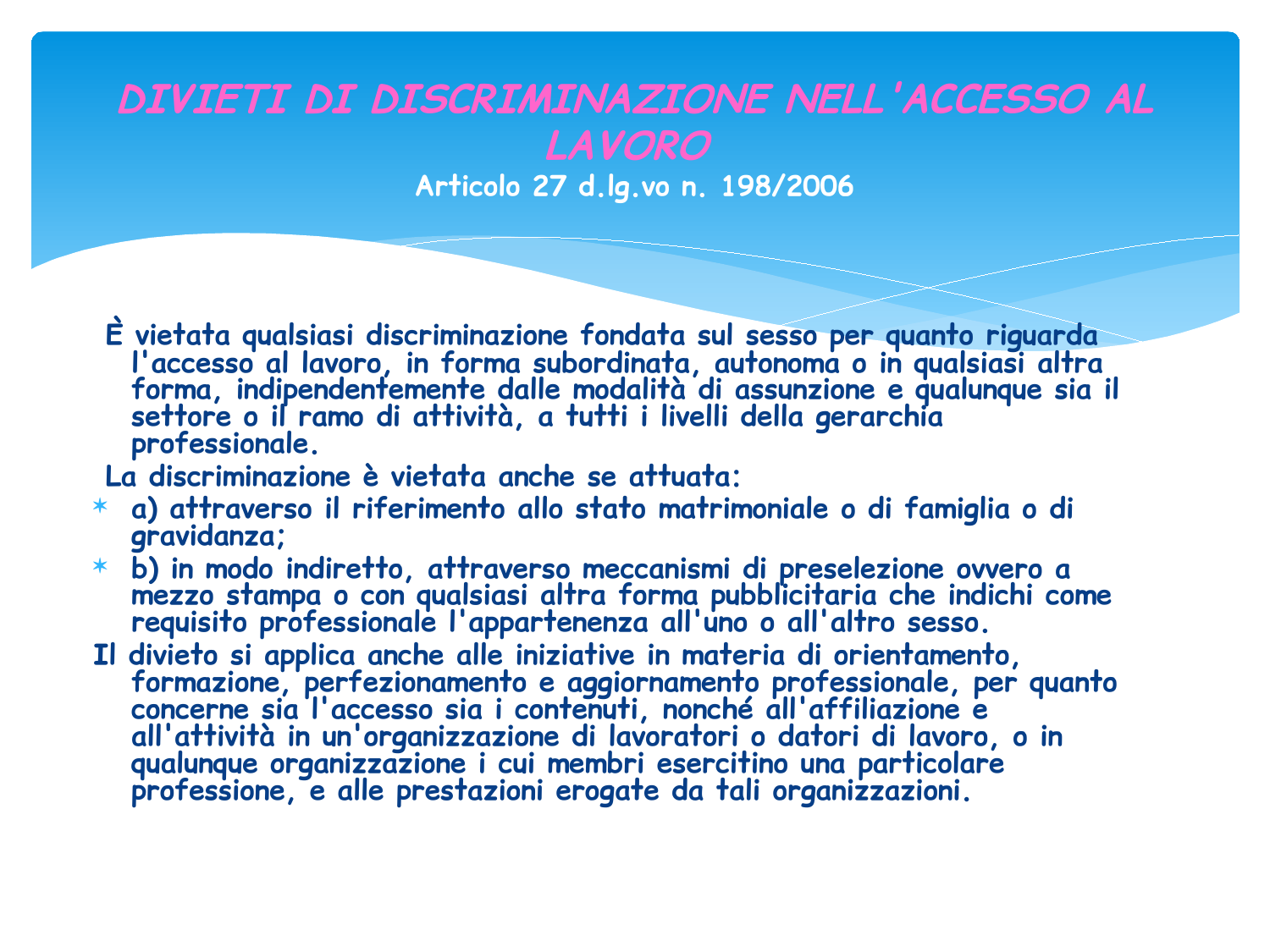

# DIVIETI DI DISCRIMINAZIONE NELL'ACCESSO AL LAVORO Articolo 27 d.lg.vo n. 198/2006
 È vietata qualsiasi discriminazione fondata sul sesso per quanto riguarda l'accesso al lavoro, in forma subordinata, autonoma o in qualsiasi altra forma, indipendentemente dalle modalità di assunzione e qualunque sia il settore o il ramo di attività, a tutti i livelli della gerarchia professionale.
 La discriminazione è vietata anche se attuata:
a) attraverso il riferimento allo stato matrimoniale o di famiglia o di gravidanza;
b) in modo indiretto, attraverso meccanismi di preselezione ovvero a mezzo stampa o con qualsiasi altra forma pubblicitaria che indichi come requisito professionale l'appartenenza all'uno o all'altro sesso.
Il divieto si applica anche alle iniziative in materia di orientamento, formazione, perfezionamento e aggiornamento professionale, per quanto concerne sia l'accesso sia i contenuti, nonché all'affiliazione e all'attività in un'organizzazione di lavoratori o datori di lavoro, o in qualunque organizzazione i cui membri esercitino una particolare professione, e alle prestazioni erogate da tali organizzazioni.